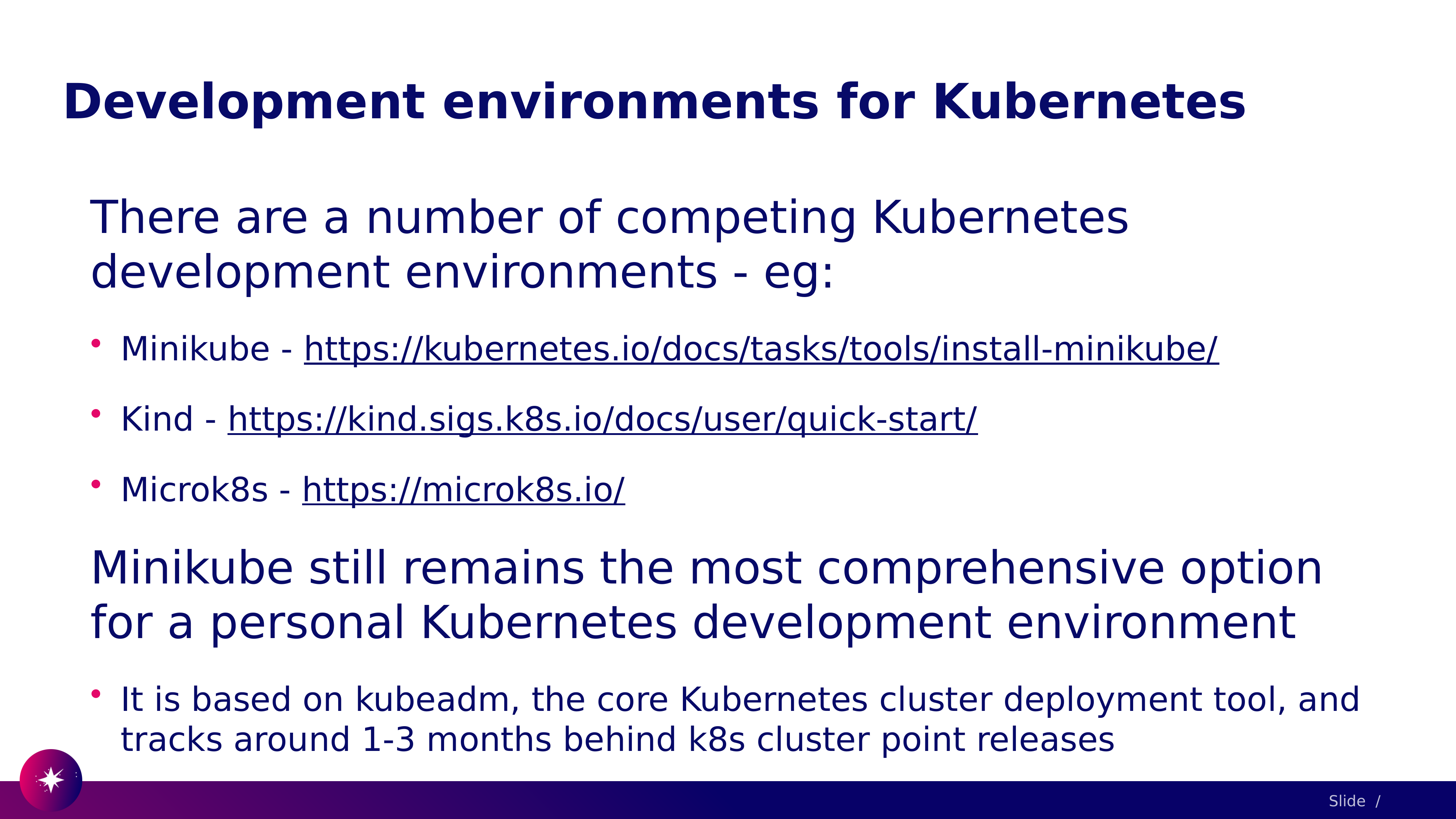

# Development environments for Kubernetes
There are a number of competing Kubernetes development environments - eg:
Minikube - https://kubernetes.io/docs/tasks/tools/install-minikube/
Kind - https://kind.sigs.k8s.io/docs/user/quick-start/
Microk8s - https://microk8s.io/
Minikube still remains the most comprehensive option for a personal Kubernetes development environment
It is based on kubeadm, the core Kubernetes cluster deployment tool, and tracks around 1-3 months behind k8s cluster point releases